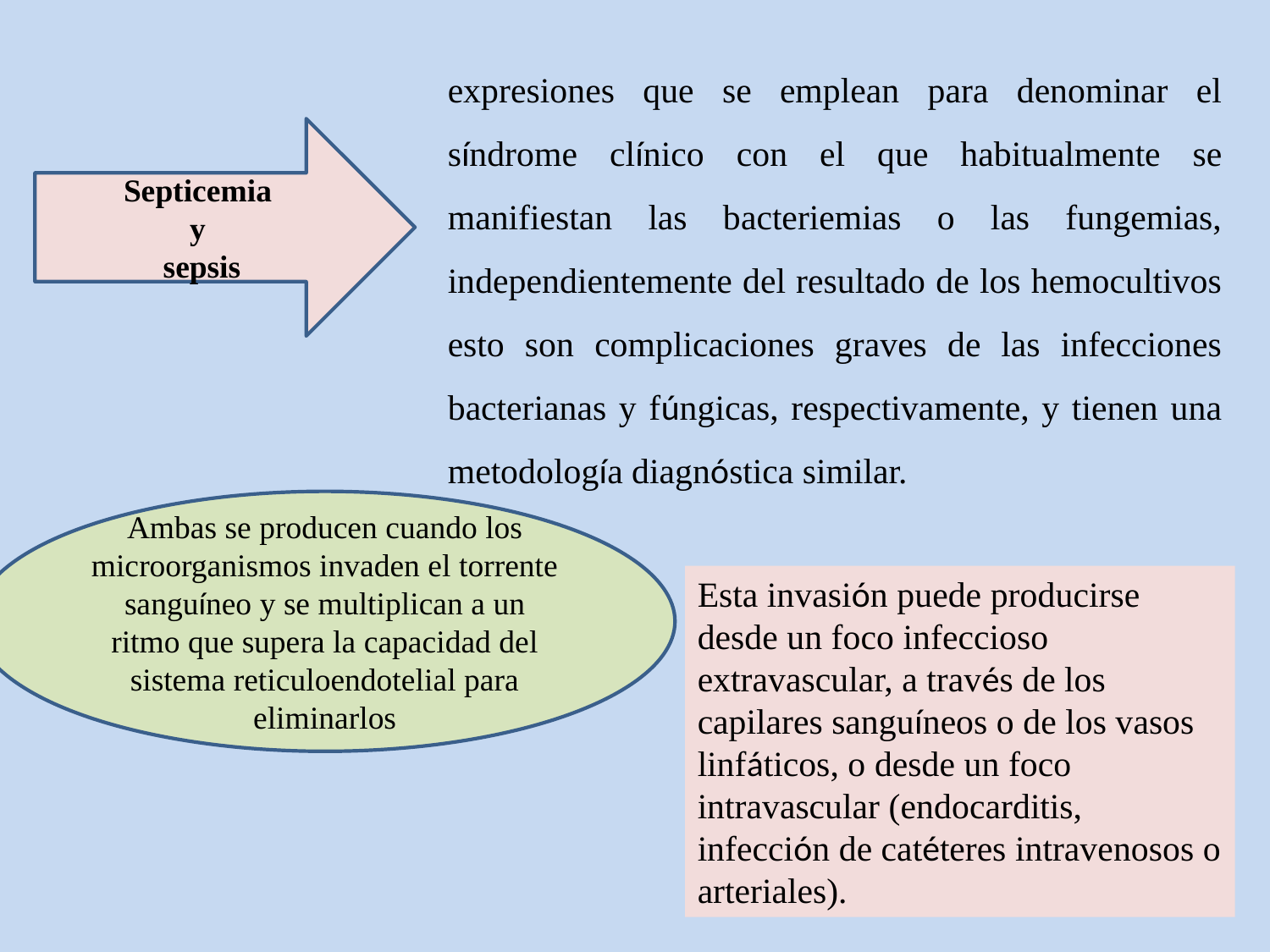

expresiones que se emplean para denominar el síndrome clínico con el que habitualmente se manifiestan las bacteriemias o las fungemias, independientemente del resultado de los hemocultivos esto son complicaciones graves de las infecciones bacterianas y fúngicas, respectivamente, y tienen una metodología diagnóstica similar.
Septicemia
y
 sepsis
Ambas se producen cuando los microorganismos invaden el torrente sanguíneo y se multiplican a un ritmo que supera la capacidad del sistema reticuloendotelial para eliminarlos
Esta invasión puede producirse desde un foco infeccioso extravascular, a través de los capilares sanguíneos o de los vasos linfáticos, o desde un foco intravascular (endocarditis, infección de catéteres intravenosos o arteriales).